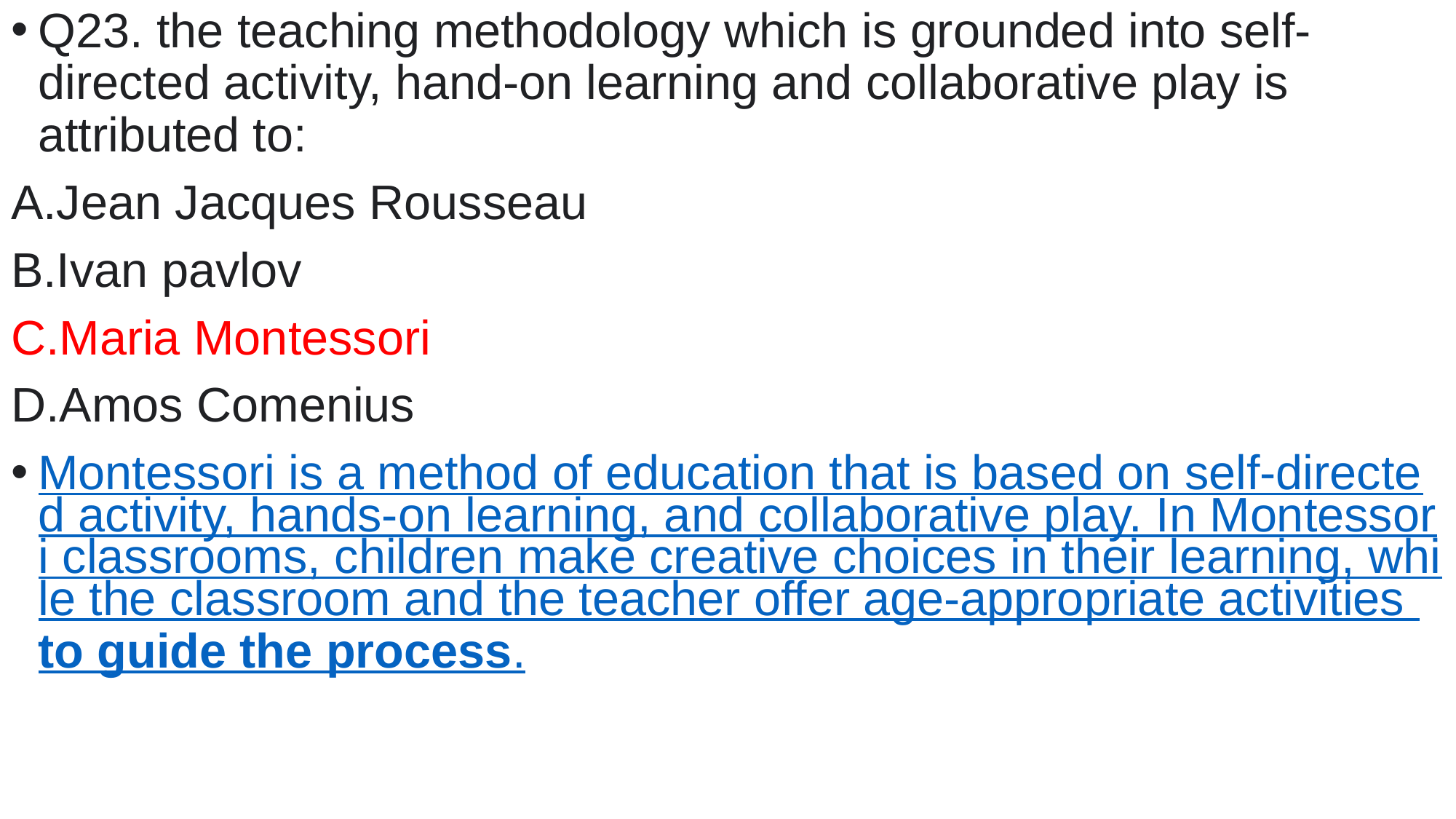

Q23. the teaching methodology which is grounded into self-directed activity, hand-on learning and collaborative play is attributed to:
Jean Jacques Rousseau
Ivan pavlov
Maria Montessori
Amos Comenius
Montessori is a method of education that is based on self-directed activity, hands-on learning, and collaborative play. In Montessori classrooms, children make creative choices in their learning, while the classroom and the teacher offer age-appropriate activities to guide the process.